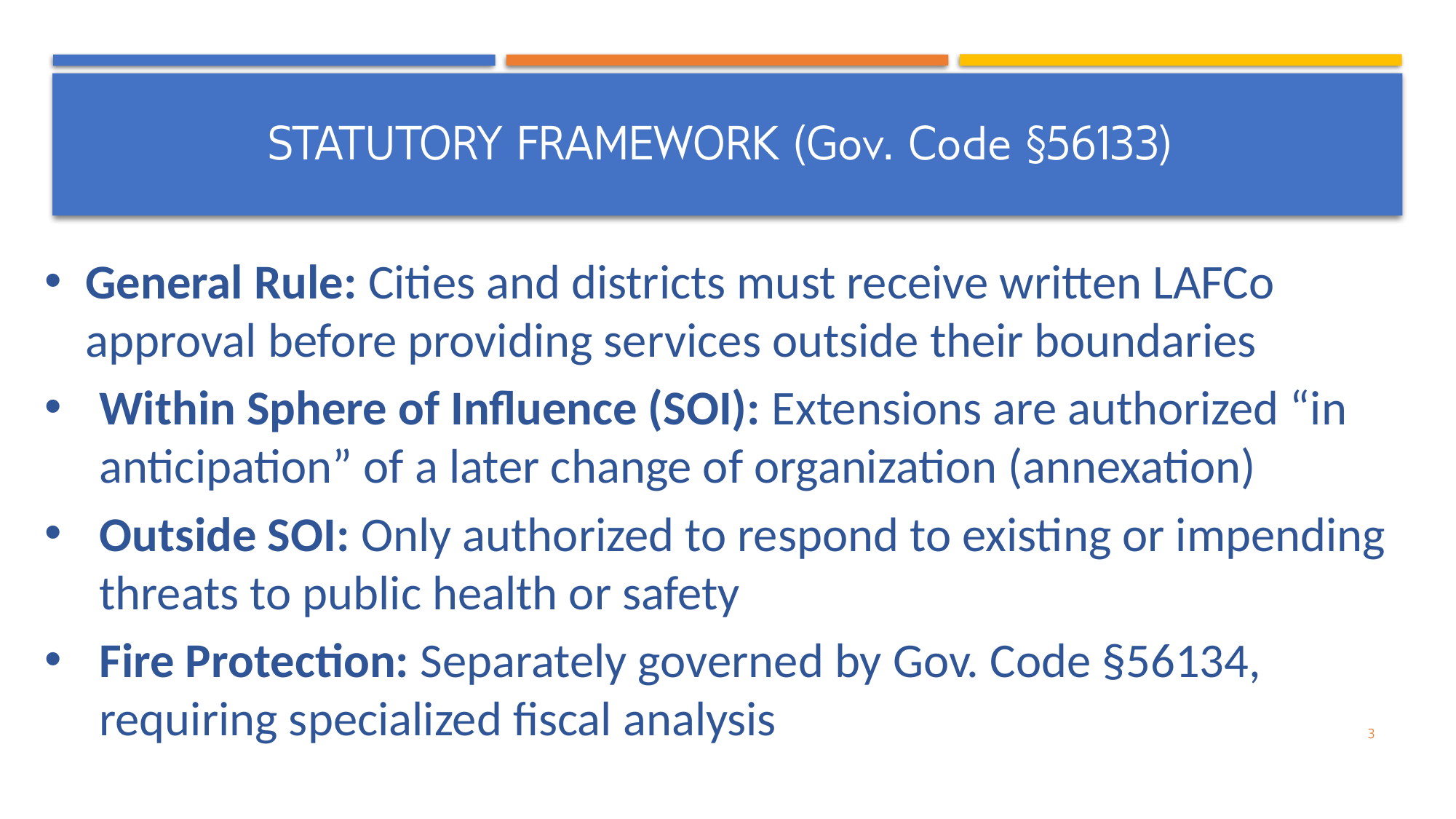

#
STATUTORY FRAMEWORK (Gov. Code §56133)
General Rule: Cities and districts must receive written LAFCo approval before providing services outside their boundaries
Within Sphere of Influence (SOI): Extensions are authorized “in anticipation” of a later change of organization (annexation)
Outside SOI: Only authorized to respond to existing or impending threats to public health or safety
Fire Protection: Separately governed by Gov. Code §56134, requiring specialized fiscal analysis

3